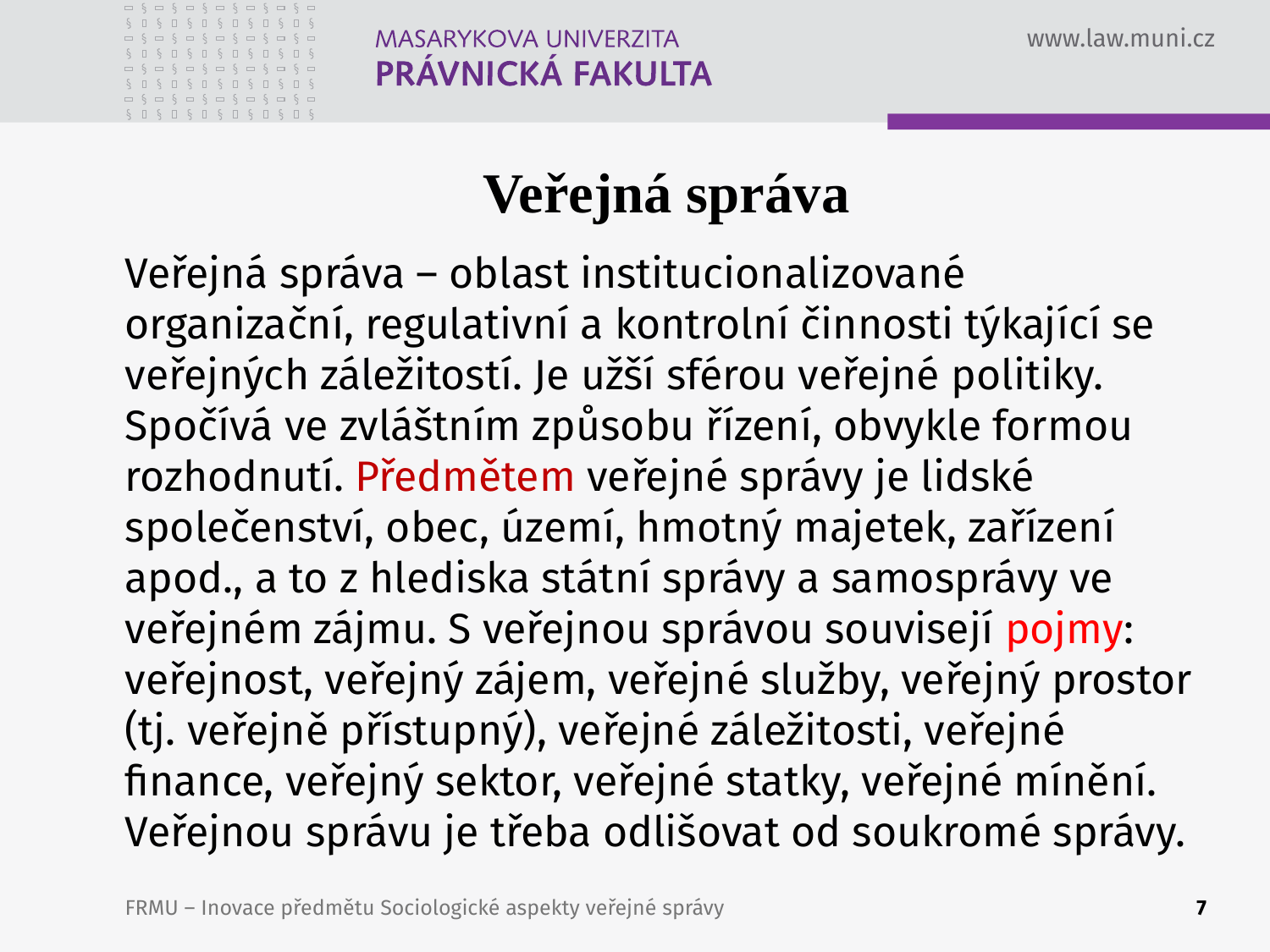

# Veřejná správa
Veřejná správa – oblast institucionalizované organizační, regulativní a kontrolní činnosti týkající se veřejných záležitostí. Je užší sférou veřejné politiky. Spočívá ve zvláštním způsobu řízení, obvykle formou rozhodnutí. Předmětem veřejné správy je lidské společenství, obec, území, hmotný majetek, zařízení apod., a to z hlediska státní správy a samosprávy ve veřejném zájmu. S veřejnou správou souvisejí pojmy: veřejnost, veřejný zájem, veřejné služby, veřejný prostor (tj. veřejně přístupný), veřejné záležitosti, veřejné finance, veřejný sektor, veřejné statky, veřejné mínění. Veřejnou správu je třeba odlišovat od soukromé správy.
FRMU – Inovace předmětu Sociologické aspekty veřejné správy
7